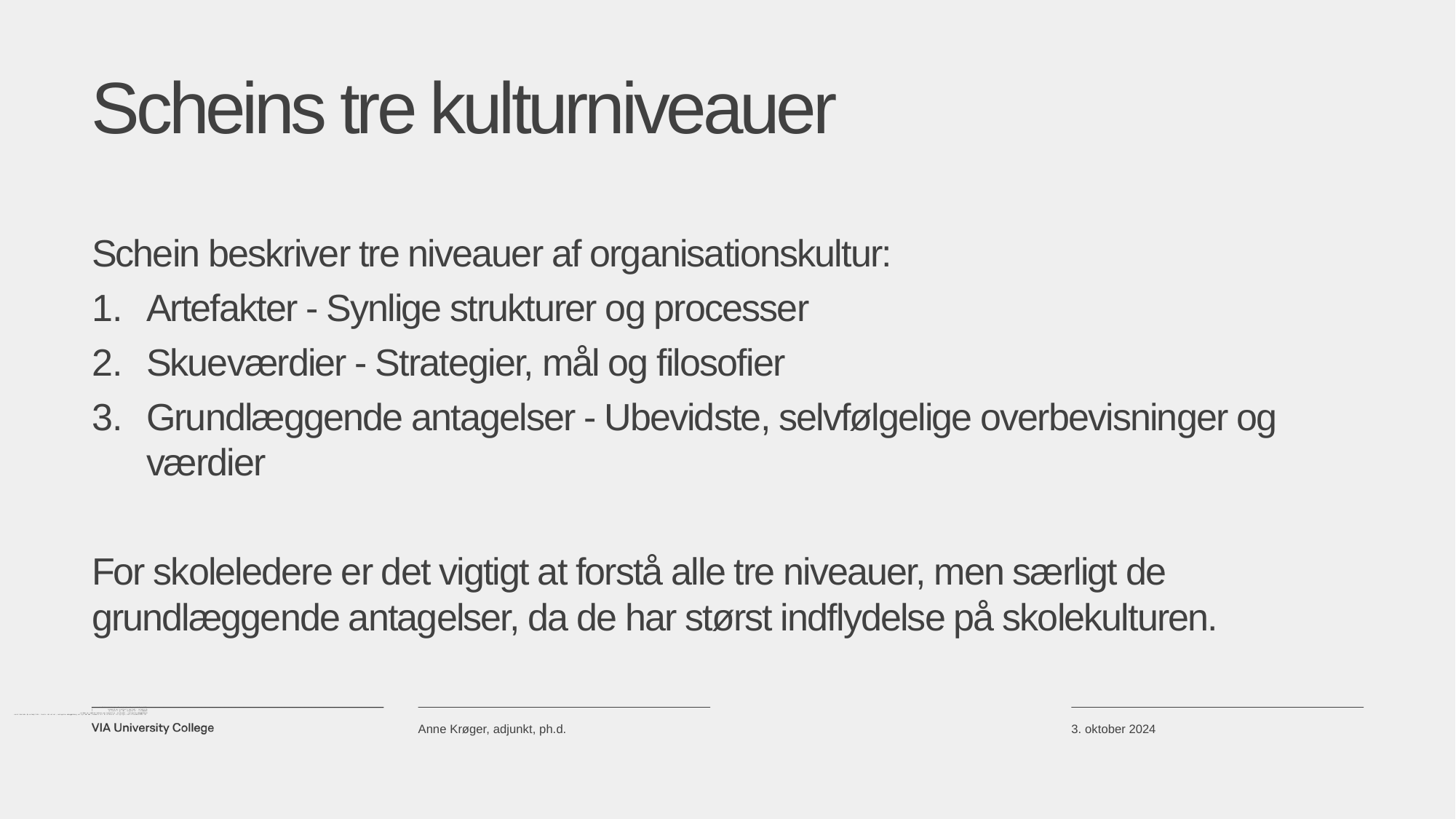

# Scheins tre kulturniveauer
Schein beskriver tre niveauer af organisationskultur:
Artefakter - Synlige strukturer og processer
Skueværdier - Strategier, mål og filosofier
Grundlæggende antagelser - Ubevidste, selvfølgelige overbevisninger og værdier

For skoleledere er det vigtigt at forstå alle tre niveauer, men særligt de grundlæggende antagelser, da de har størst indflydelse på skolekulturen.

3. oktober 2024
Anne Krøger, adjunkt, ph.d.
Schein beskriver tre niveauer af organisationskultur:
Artefakter - Synlige strukturer og processer
Skueværdier - Strategier, mål og filosofier
Grundlæggende antagelser - Ubevidste, selvfølgelige overbevisninger og værdier
For skoleledere er det vigtigt at forstå alle tre niveauer, men særligt de grundlæggende antagelser, da de har størst indflydelse på skolekulturen.